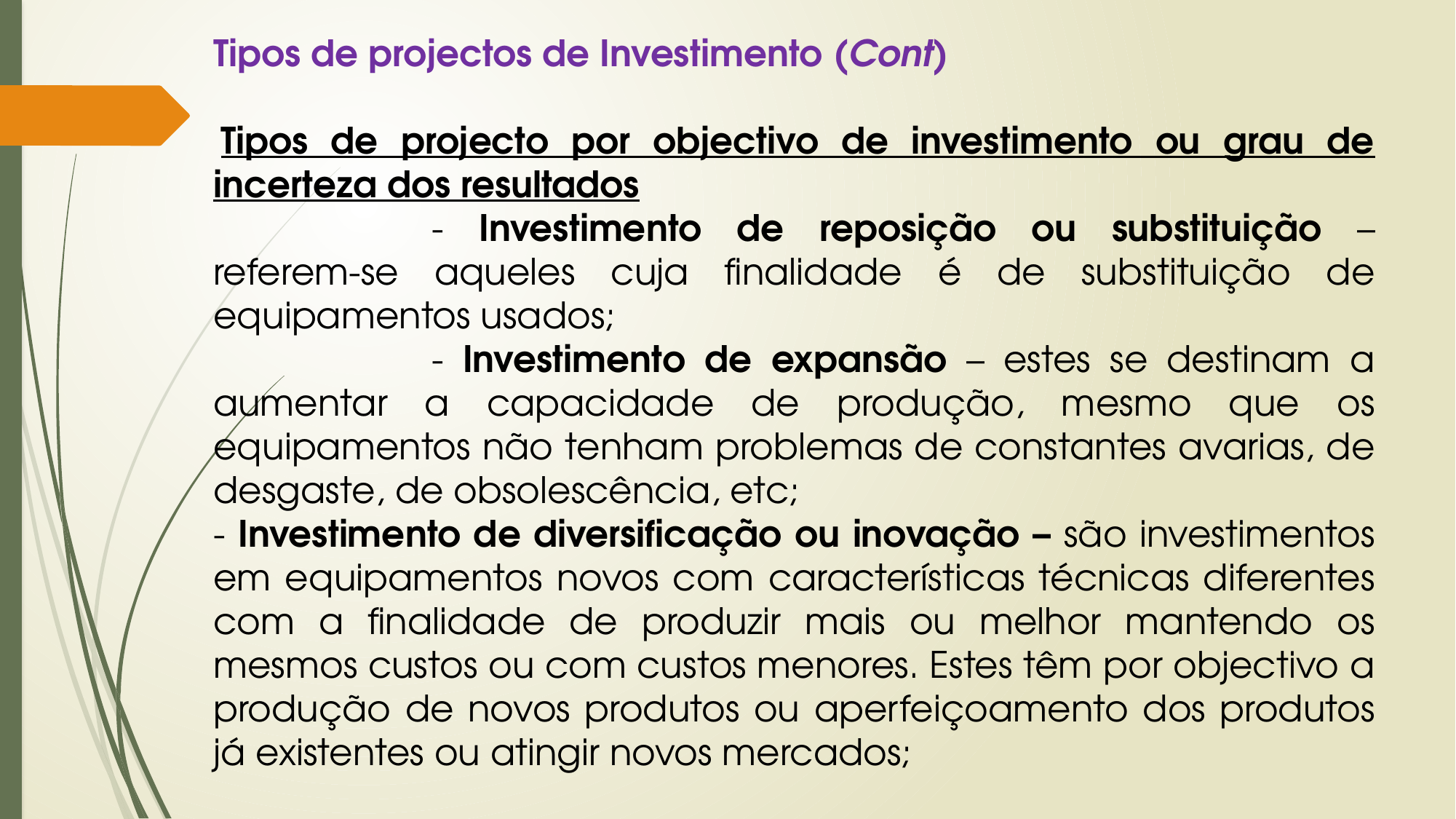

Tipos de projectos de Investimento (Cont)

 Tipos de projecto por objectivo de investimento ou grau de incerteza dos resultados
		- Investimento de reposição ou substituição – referem-se aqueles cuja finalidade é de substituição de equipamentos usados;
		- Investimento de expansão – estes se destinam a aumentar a capacidade de produção, mesmo que os equipamentos não tenham problemas de constantes avarias, de desgaste, de obsolescência, etc;
- Investimento de diversificação ou inovação – são investimentos em equipamentos novos com características técnicas diferentes com a finalidade de produzir mais ou melhor mantendo os mesmos custos ou com custos menores. Estes têm por objectivo a produção de novos produtos ou aperfeiçoamento dos produtos já existentes ou atingir novos mercados;